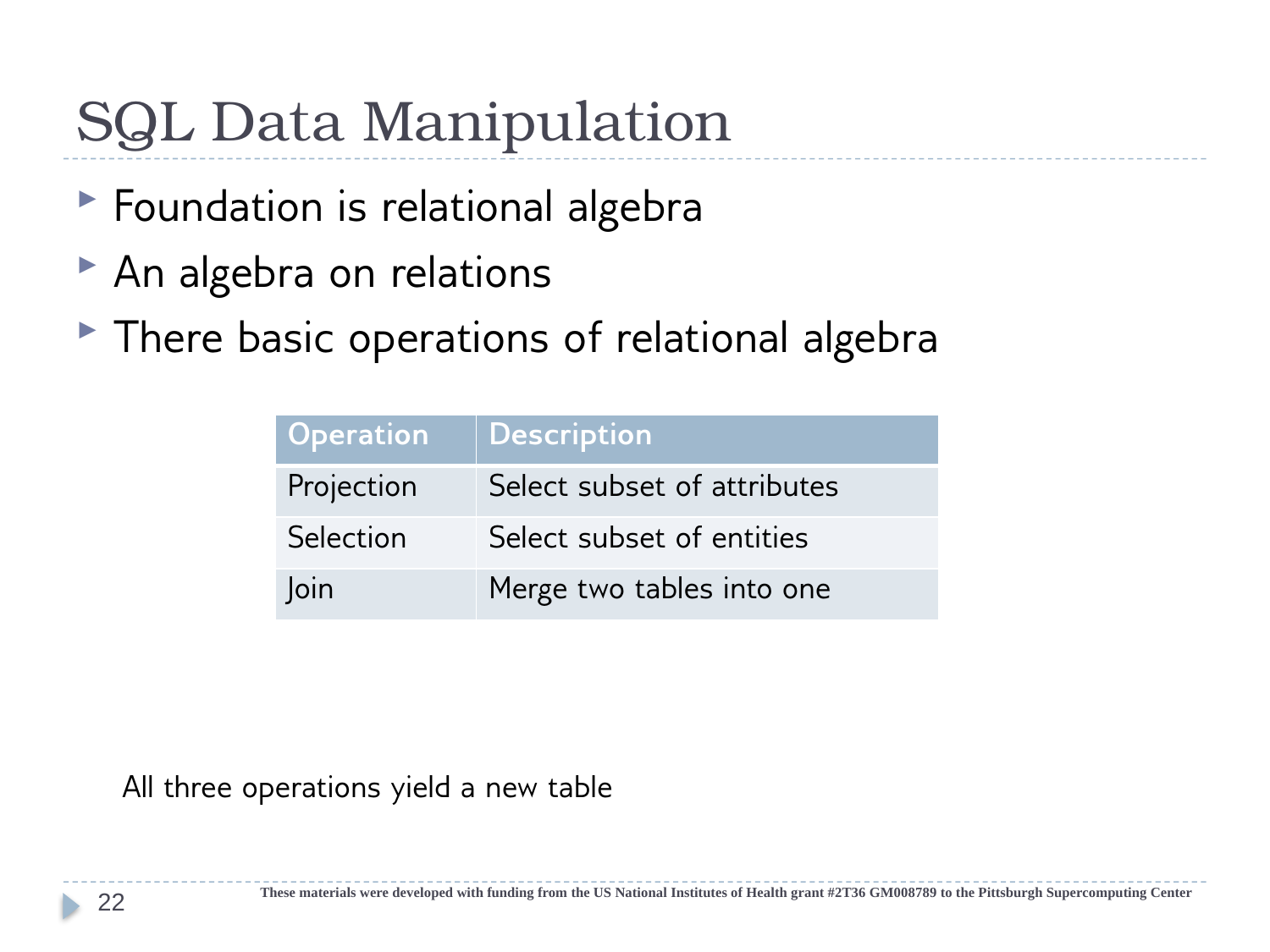

# SQL Data Manipulation
Foundation is relational algebra
An algebra on relations
There basic operations of relational algebra

| Operation | Description |
| --- | --- |
| Projection | Select subset of attributes |
| Selection | Select subset of entities |
| Join | Merge two tables into one |
All three operations yield a new table
These materials were developed with funding from the US National Institutes of Health grant #2T36 GM008789 to the Pittsburgh Supercomputing Center
22